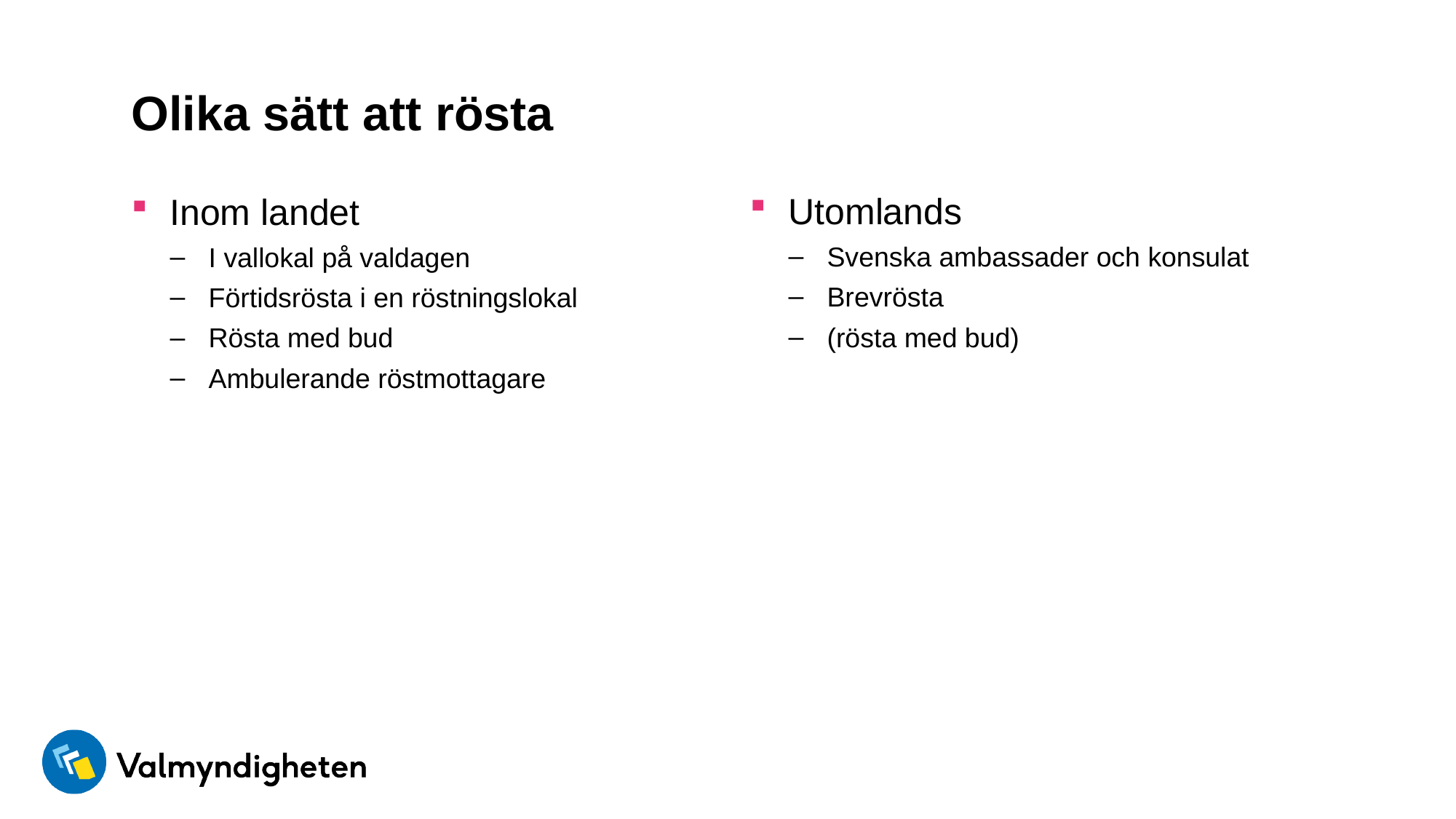

# Olika sätt att rösta
Utomlands
Svenska ambassader och konsulat
Brevrösta
(rösta med bud)

Inom landet
I vallokal på valdagen
Förtidsrösta i en röstningslokal
Rösta med bud
Ambulerande röstmottagare